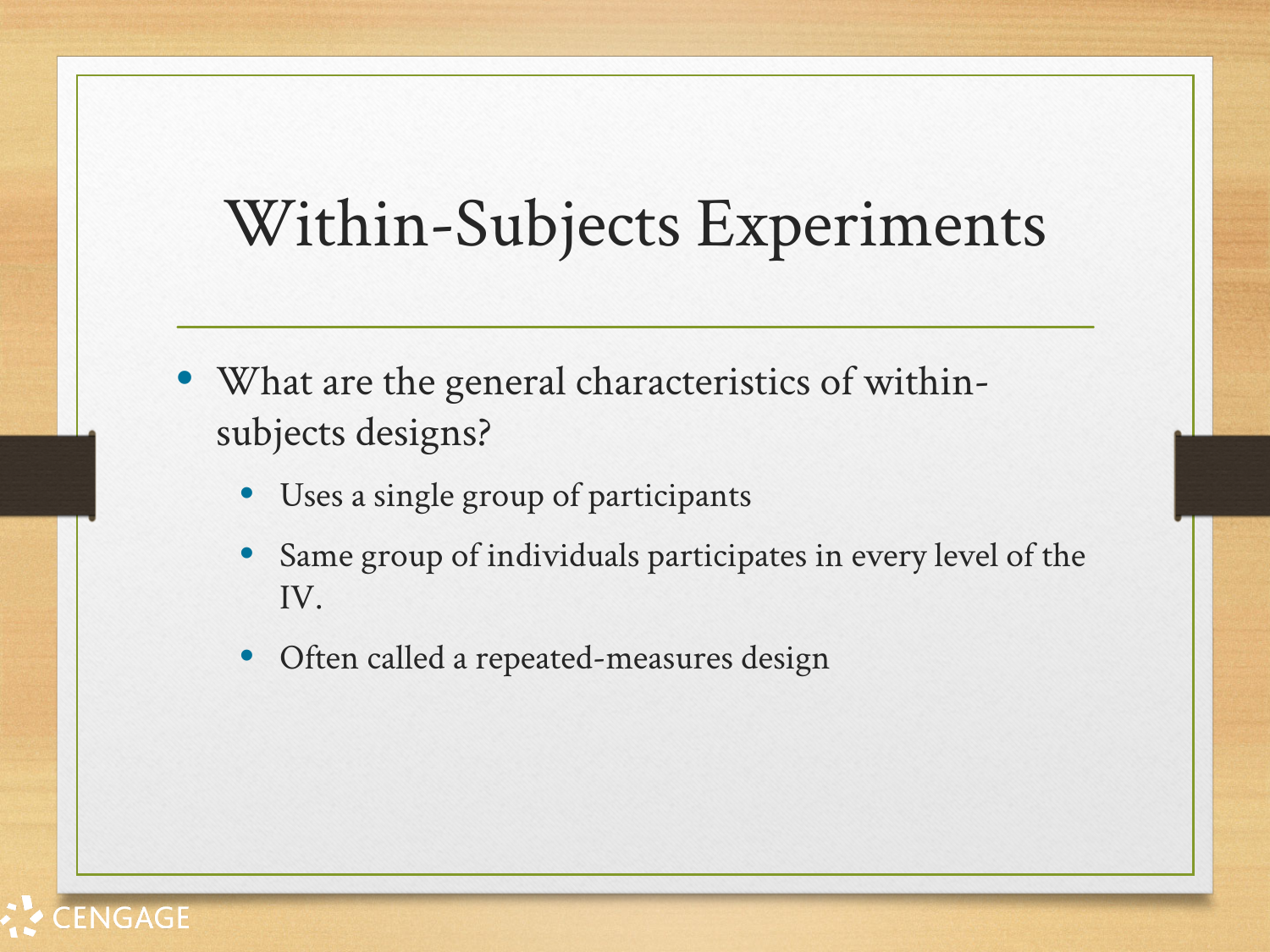

# Within-Subjects Experiments
What are the general characteristics of within-subjects designs?
Uses a single group of participants
Same group of individuals participates in every level of the IV.
Often called a repeated-measures design